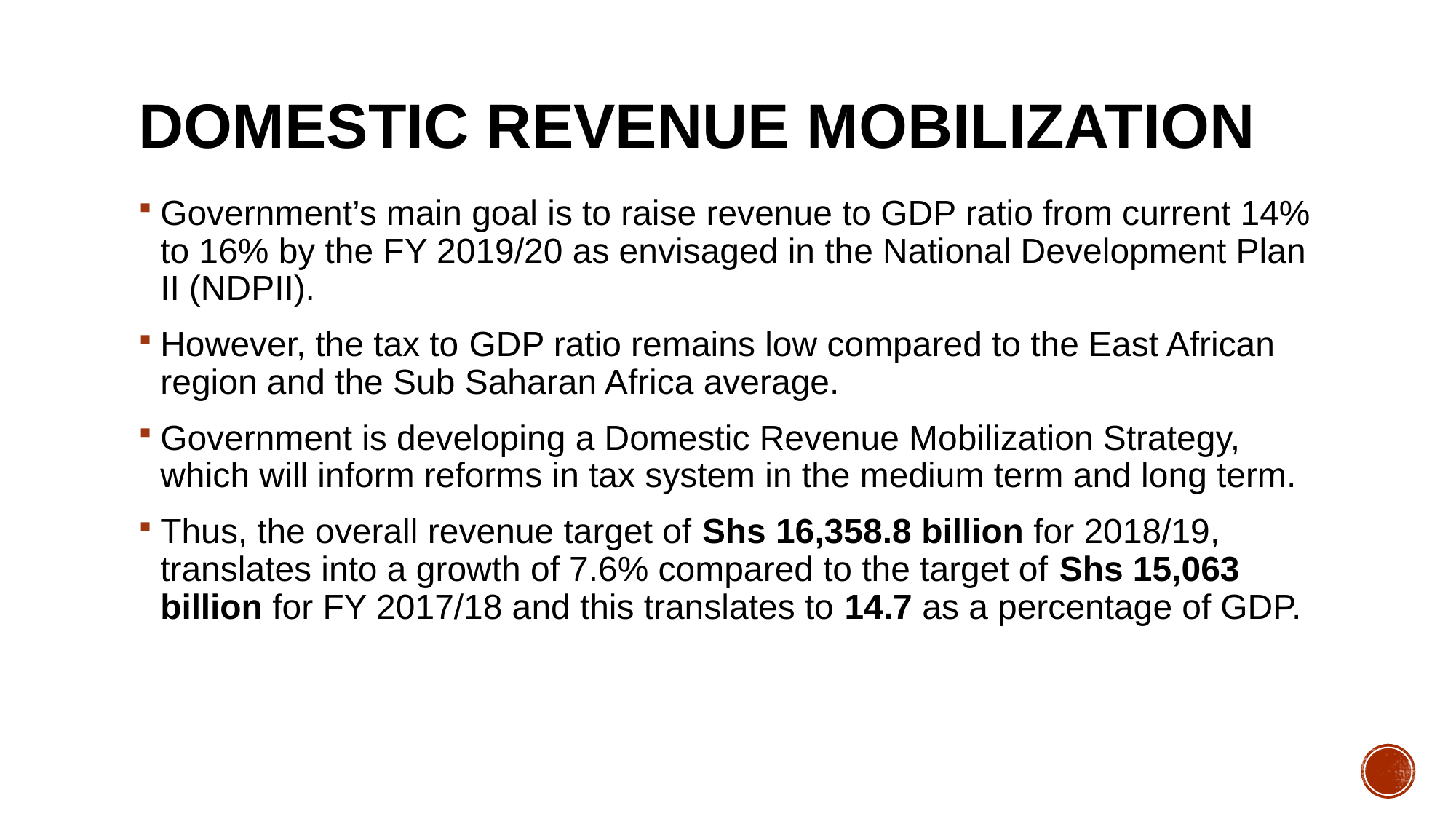

# Domestic Revenue Mobilization
Government’s main goal is to raise revenue to GDP ratio from current 14% to 16% by the FY 2019/20 as envisaged in the National Development Plan II (NDPII).
However, the tax to GDP ratio remains low compared to the East African region and the Sub Saharan Africa average.
Government is developing a Domestic Revenue Mobilization Strategy, which will inform reforms in tax system in the medium term and long term.
Thus, the overall revenue target of Shs 16,358.8 billion for 2018/19, translates into a growth of 7.6% compared to the target of Shs 15,063 billion for FY 2017/18 and this translates to 14.7 as a percentage of GDP.